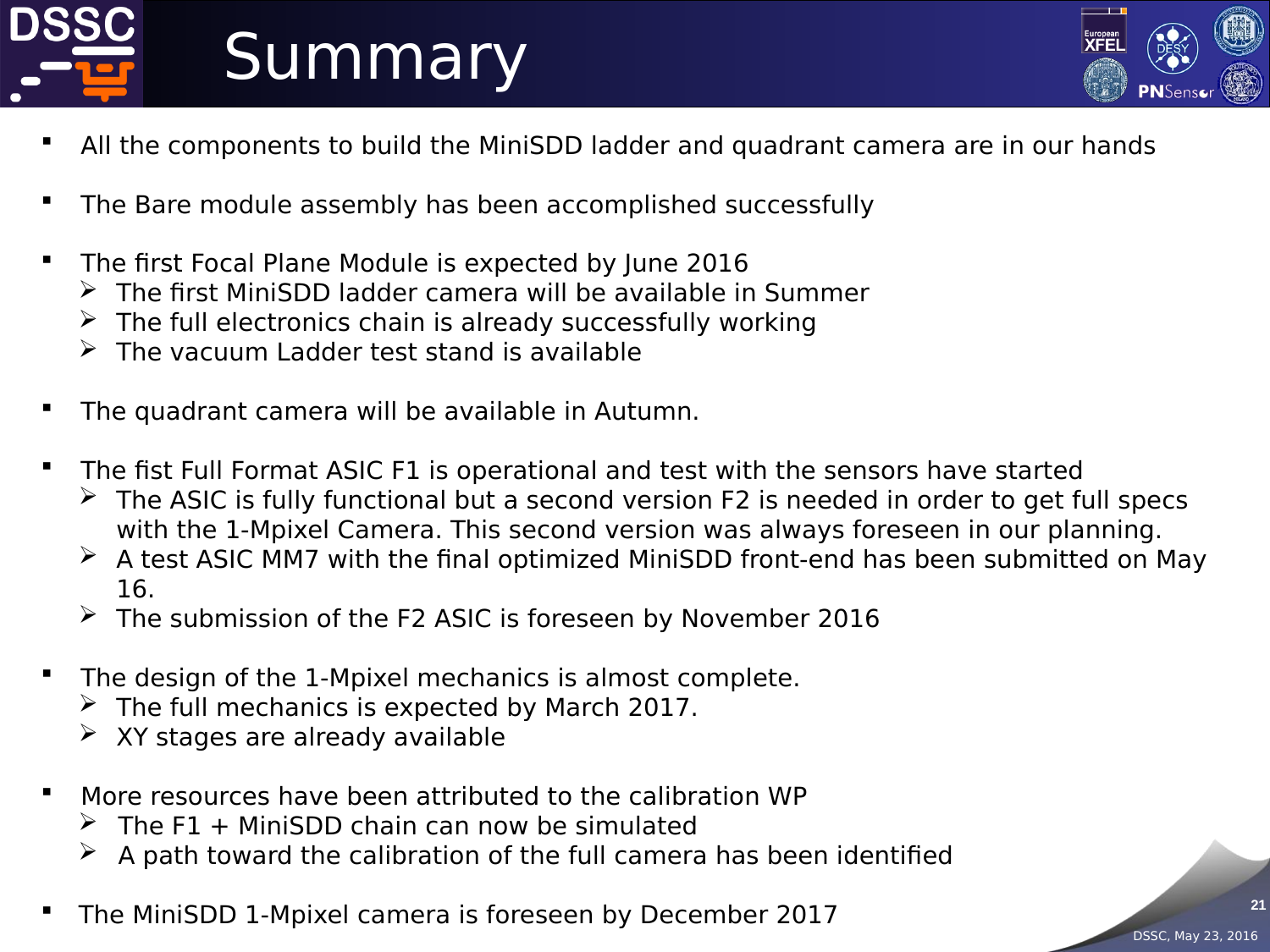

# Summary
All the components to build the MiniSDD ladder and quadrant camera are in our hands

The Bare module assembly has been accomplished successfully

The first Focal Plane Module is expected by June 2016
The first MiniSDD ladder camera will be available in Summer
The full electronics chain is already successfully working
The vacuum Ladder test stand is available

The quadrant camera will be available in Autumn.

The fist Full Format ASIC F1 is operational and test with the sensors have started
The ASIC is fully functional but a second version F2 is needed in order to get full specs with the 1-Mpixel Camera. This second version was always foreseen in our planning.
A test ASIC MM7 with the final optimized MiniSDD front-end has been submitted on May 16.
The submission of the F2 ASIC is foreseen by November 2016

The design of the 1-Mpixel mechanics is almost complete.
The full mechanics is expected by March 2017.
XY stages are already available

More resources have been attributed to the calibration WP
The F1 + MiniSDD chain can now be simulated
A path toward the calibration of the full camera has been identified

The MiniSDD 1-Mpixel camera is foreseen by December 2017